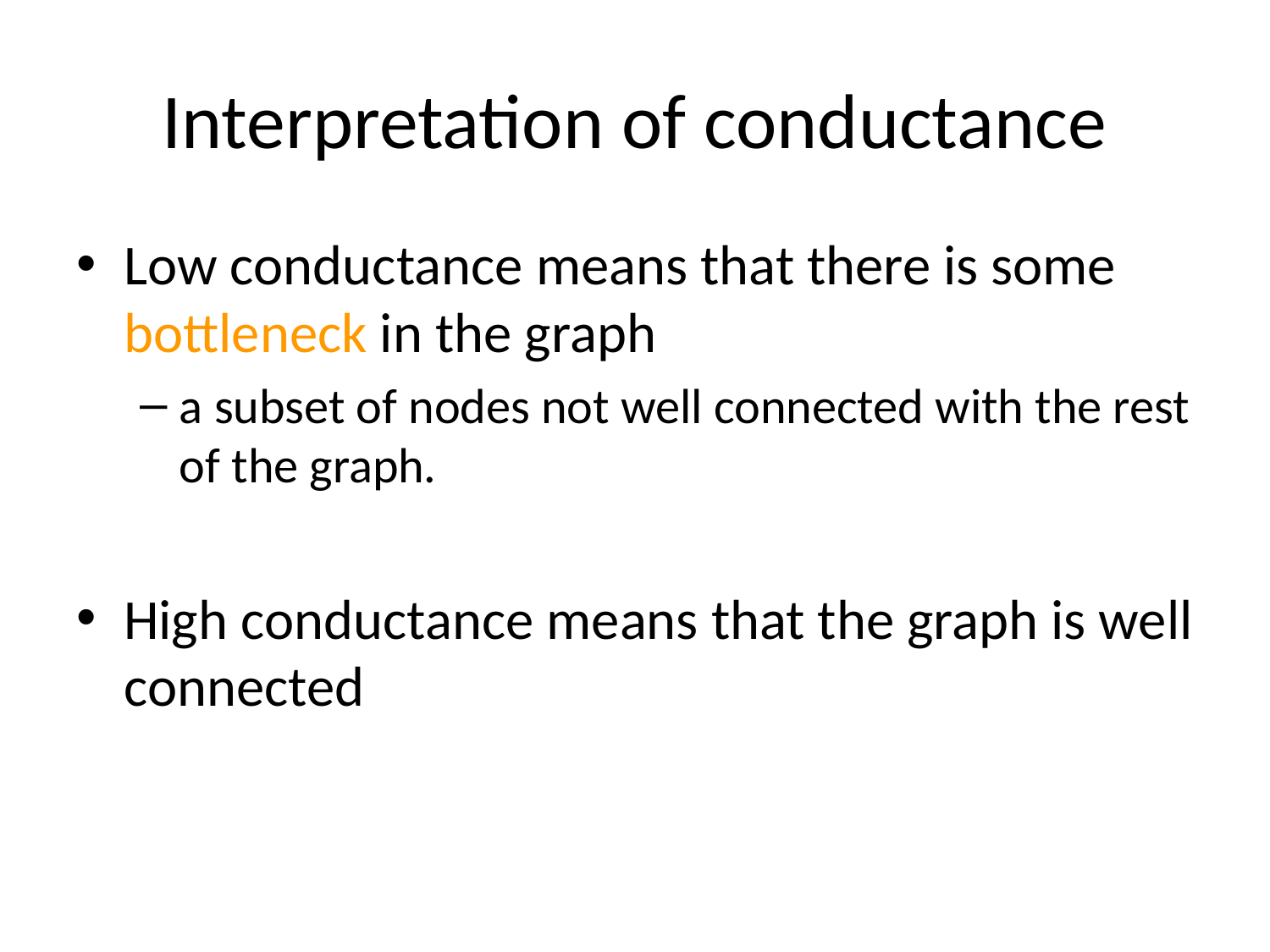

# Interpretation of conductance
Low conductance means that there is some bottleneck in the graph
a subset of nodes not well connected with the rest of the graph.

High conductance means that the graph is well connected